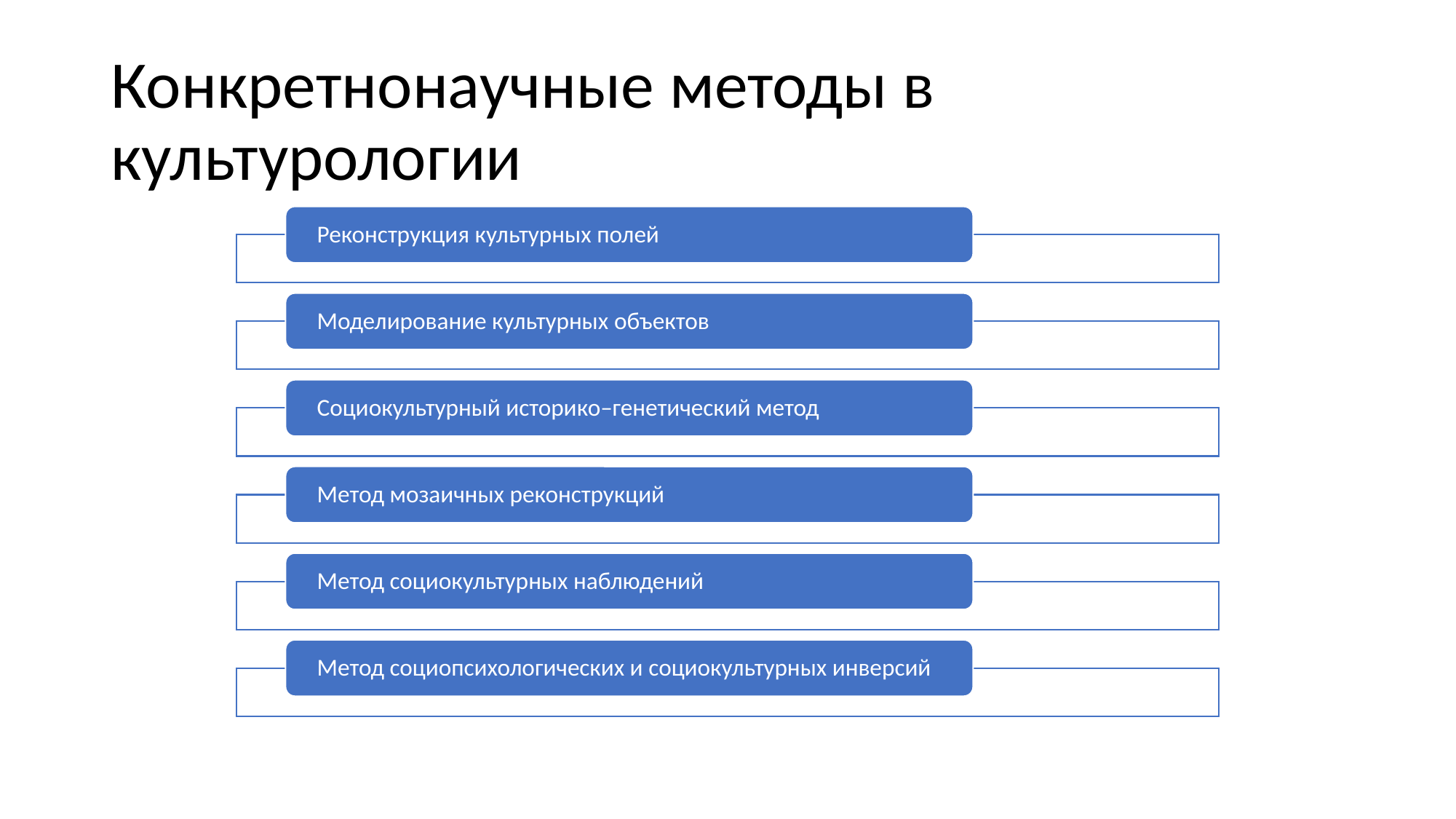

# Конкретнонаучные методы в культурологии
Реконструкция культурных полей
Моделирование культурных объектов
Социокультурный историко–генетический метод
Метод мозаичных реконструкций
Метод социокультурных наблюдений
Метод социопсихологических и социокультурных инверсий